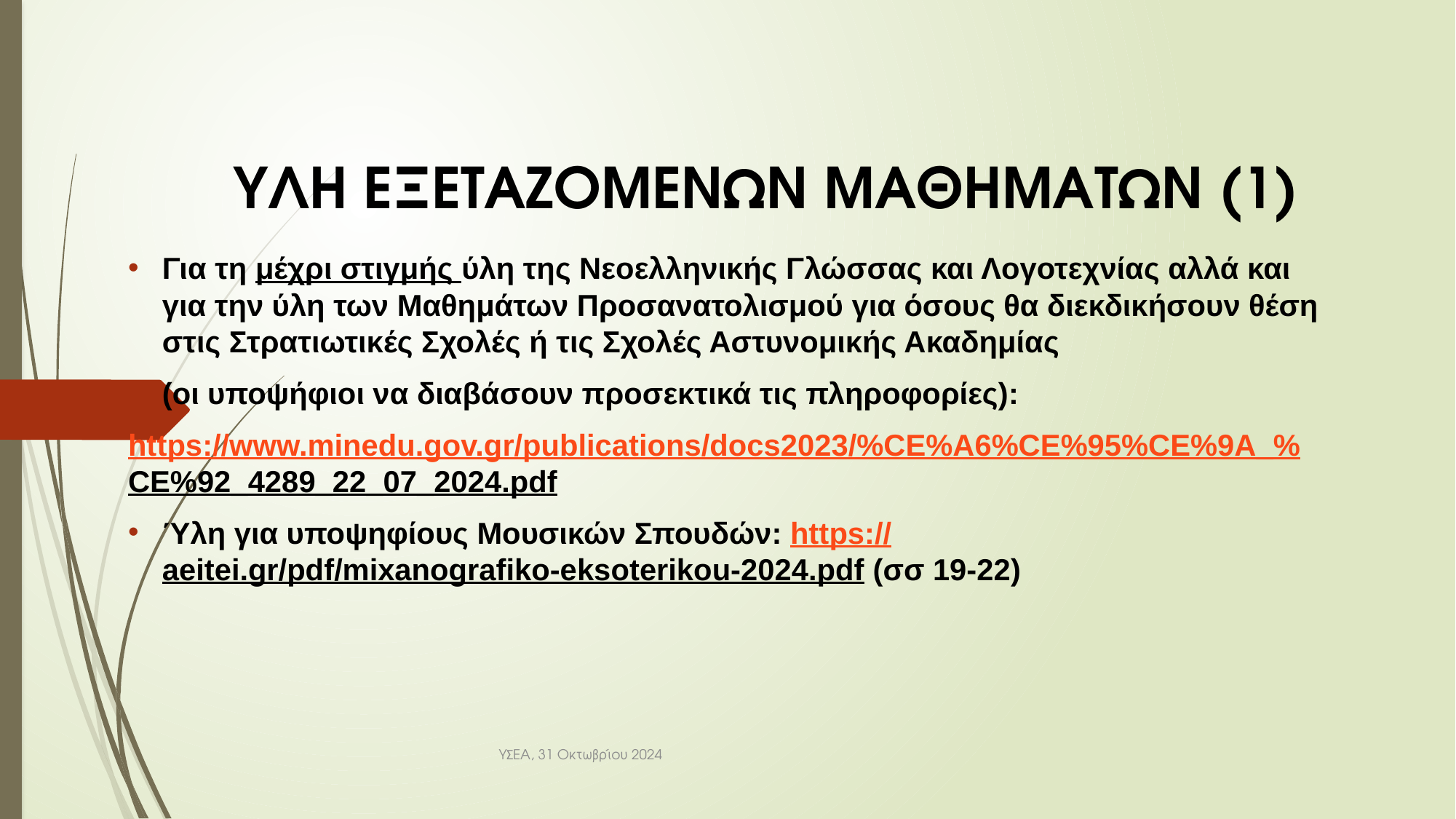

# ΥΛΗ ΕΞΕΤΑΖΟΜΕΝΩΝ ΜΑΘΗΜΑΤΩΝ (1)
Για τη μέχρι στιγμής ύλη της Νεοελληνικής Γλώσσας και Λογοτεχνίας αλλά και για την ύλη των Μαθημάτων Προσανατολισμού για όσους θα διεκδικήσουν θέση στις Στρατιωτικές Σχολές ή τις Σχολές Αστυνομικής Ακαδημίας
(οι υποψήφιοι να διαβάσουν προσεκτικά τις πληροφορίες):
https://www.minedu.gov.gr/publications/docs2023/%CE%A6%CE%95%CE%9A_%CE%92_4289_22_07_2024.pdf
Ύλη για υποψηφίους Μουσικών Σπουδών: https://aeitei.gr/pdf/mixanografiko-eksoterikou-2024.pdf (σσ 19-22)
ΥΣΕΑ, 31 Οκτωβρίου 2024